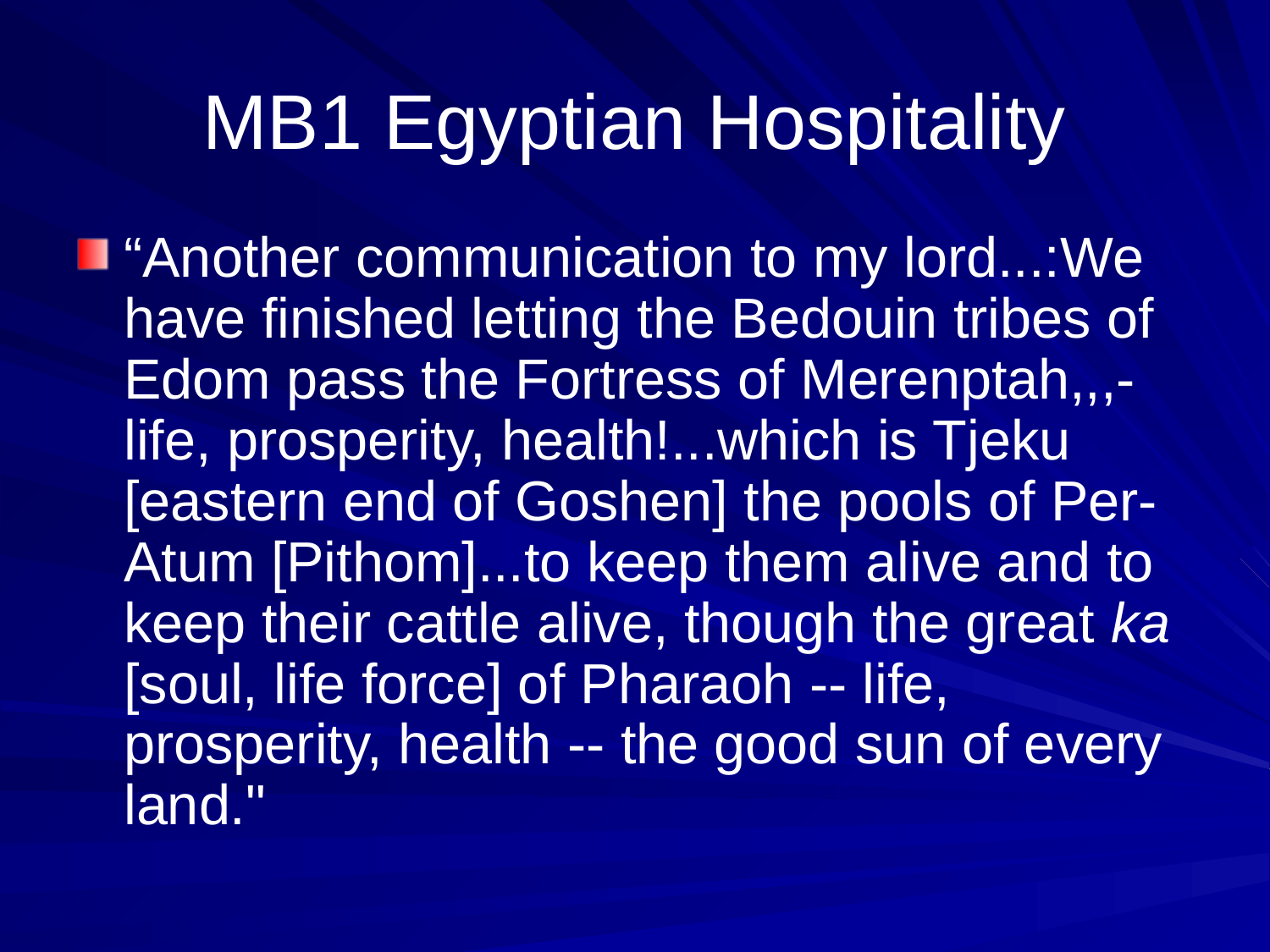

# MB1 Egyptian Hospitality
“Another communication to my lord...:We have finished letting the Bedouin tribes of Edom pass the Fortress of Merenptah,,,-life, prosperity, health!...which is Tjeku [eastern end of Goshen] the pools of Per-Atum [Pithom]...to keep them alive and to keep their cattle alive, though the great ka [soul, life force] of Pharaoh -- life, prosperity, health -- the good sun of every land."